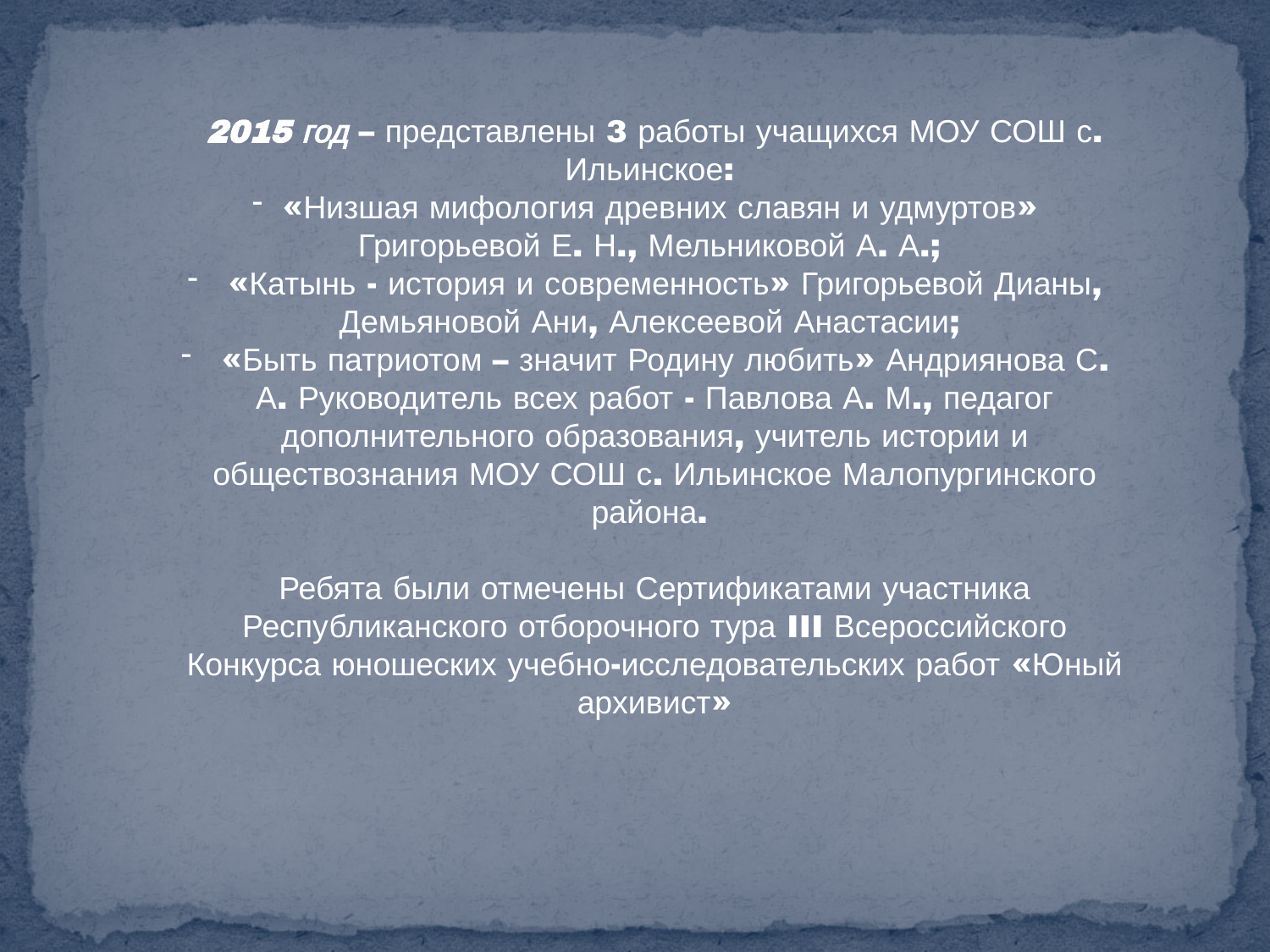

2015 год – представлены 3 работы учащихся МОУ СОШ с. Ильинское:
«Низшая мифология древних славян и удмуртов» Григорьевой Е. Н., Мельниковой А. А.;
 «Катынь - история и современность» Григорьевой Дианы, Демьяновой Ани, Алексеевой Анастасии;
 «Быть патриотом – значит Родину любить» Андриянова С. А. Руководитель всех работ - Павлова А. М., педагог дополнительного образования, учитель истории и обществознания МОУ СОШ с. Ильинское Малопургинского района.

Ребята были отмечены Сертификатами участника Республиканского отборочного тура III Всероссийского Конкурса юношеских учебно-исследовательских работ «Юный архивист»